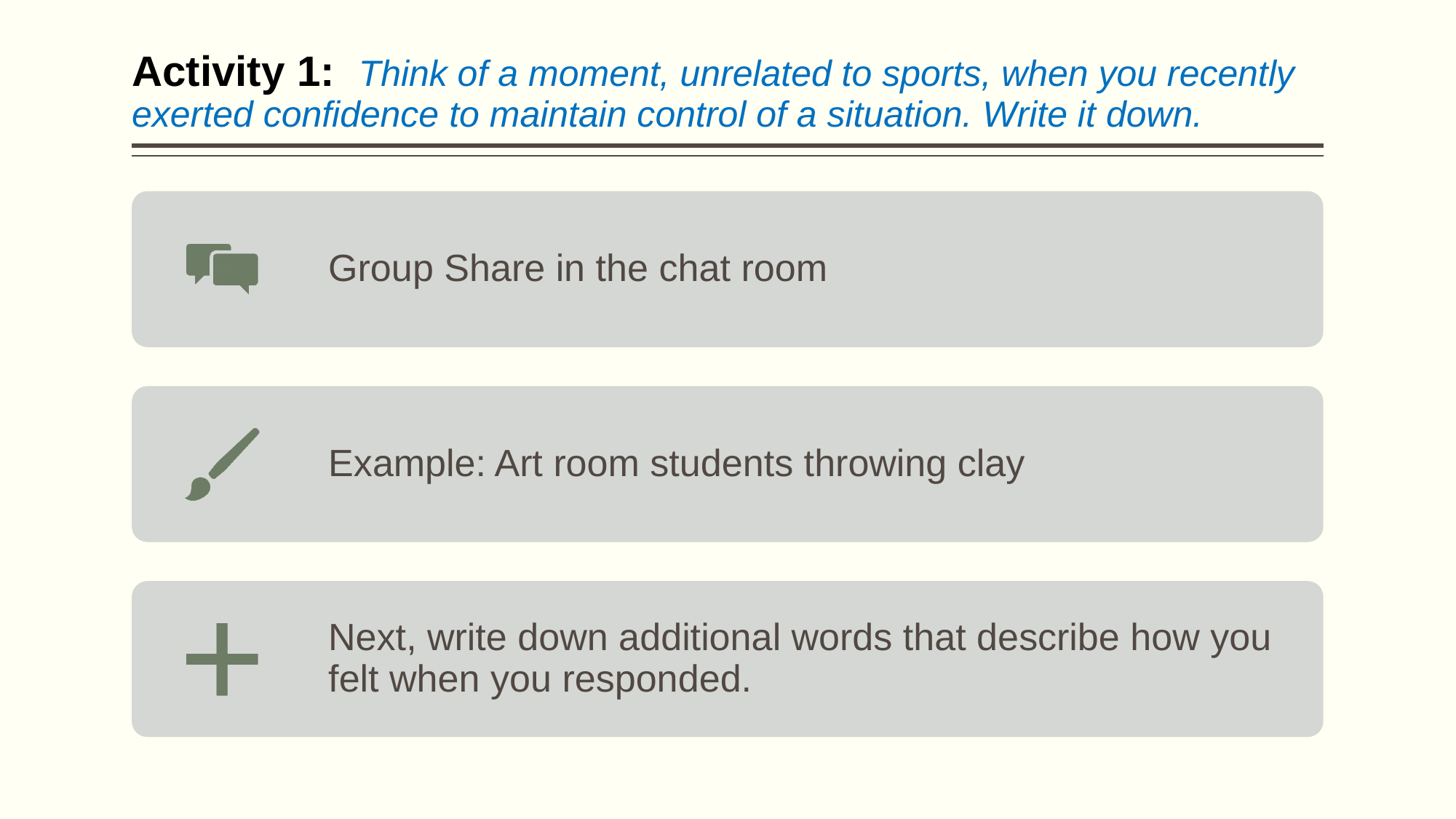

# Activity 1:  Think of a moment, unrelated to sports, when you recently exerted confidence to maintain control of a situation. Write it down.
Group Share in the chat room
Example: Art room students throwing clay
Next, write down additional words that describe how you felt when you responded.